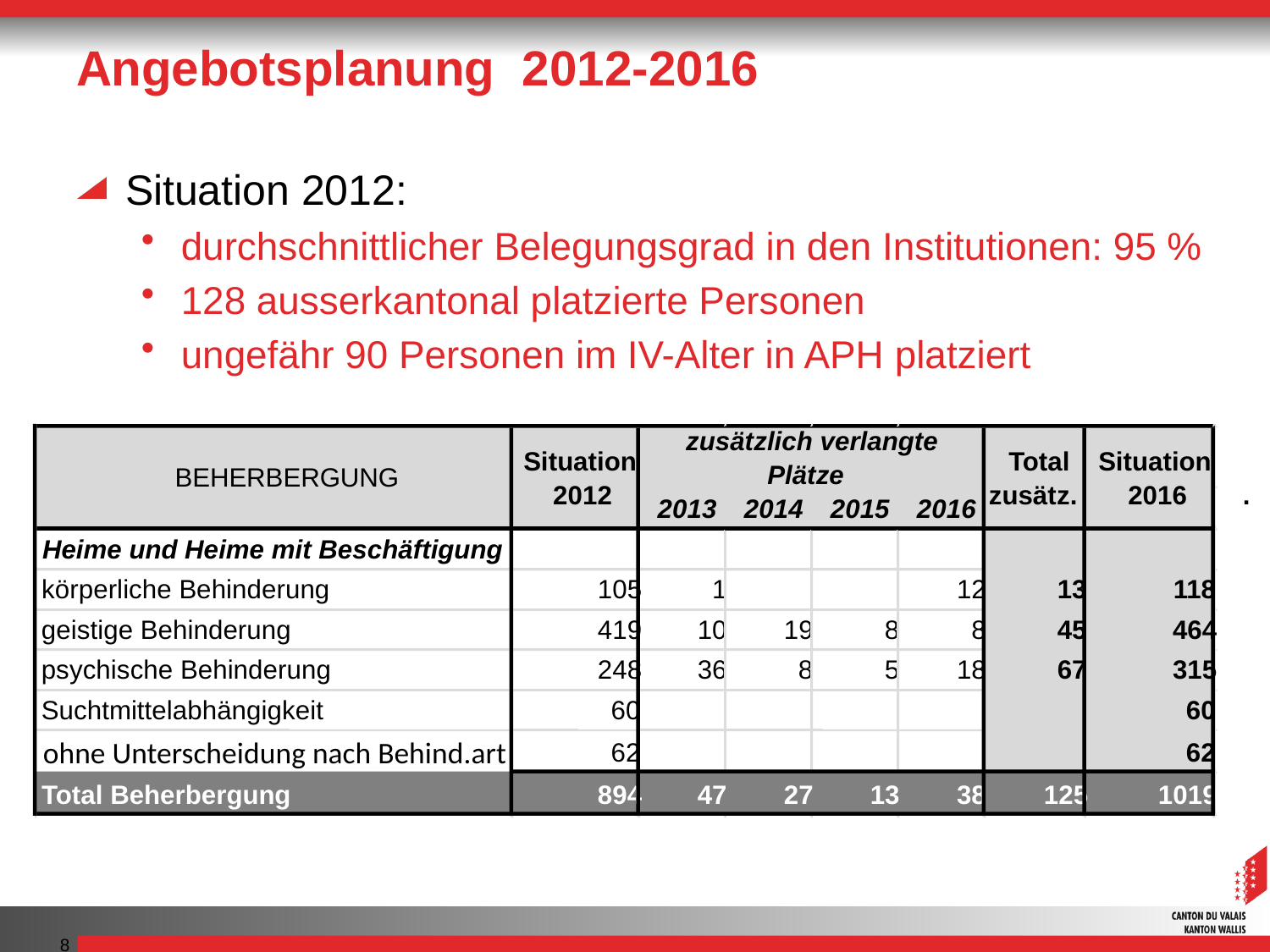

# Angebotsplanung  2012-2016
Situation 2012:
durchschnittlicher Belegungsgrad in den Institutionen: 95 %
128 ausserkantonal platzierte Personen
ungefähr 90 Personen im IV-Alter in APH platziert

zusätzlich verlangte

Situation
Total
Situation
Plätze
BEHERBERGUNG
2012
zusätz.		.
2016

2013
2014
2015
2016

Heime und Heime mit Beschäftigung

körperliche Behinderung
105
1
12
13
118

geistige Behinderung
419
10
19
8
8
45
464

psychische Behinderung
248
36
8
5
18
67
315

Suchtmittelabhängigkeit
60
60

ohne Unterscheidung nach Behind.art
62
62

Total Beherbergung
894
47
27
13
38
125
1019

8